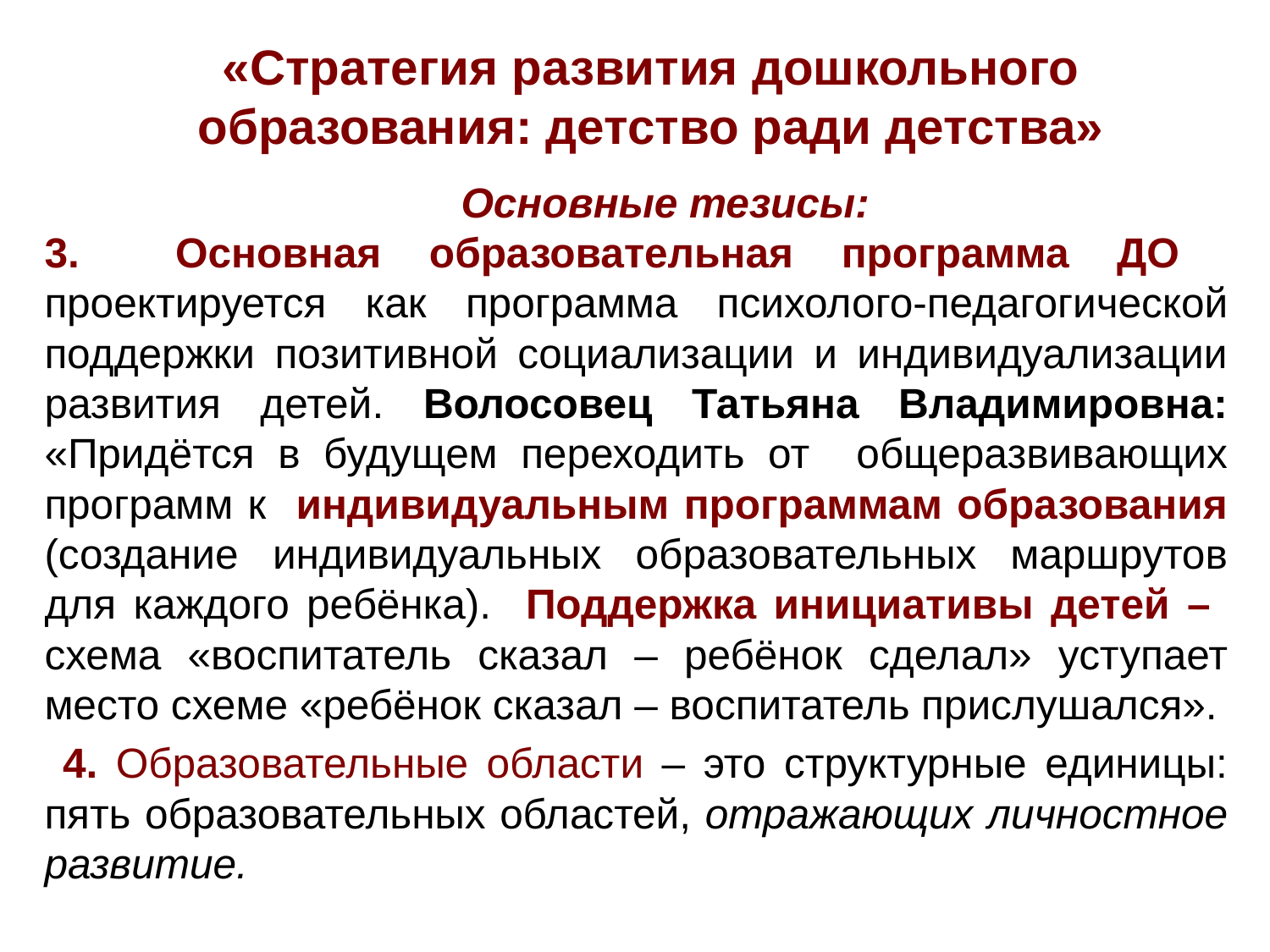

# «Стратегия развития дошкольного образования: детство ради детства»
     Основные тезисы:
3.  Основная образовательная программа ДО  проектируется как программа психолого-педагогической поддержки позитивной социализации и индивидуализации развития детей. Волосовец Татьяна Владимировна: «Придётся в будущем переходить от  общеразвивающих программ к  индивидуальным программам образования (создание индивидуальных образовательных маршрутов для каждого ребёнка).  Поддержка инициативы детей –  схема «воспитатель сказал – ребёнок сделал» уступает место схеме «ребёнок сказал – воспитатель прислушался».
 4. Образовательные области – это структурные единицы: пять образовательных областей, отражающих личностное развитие.